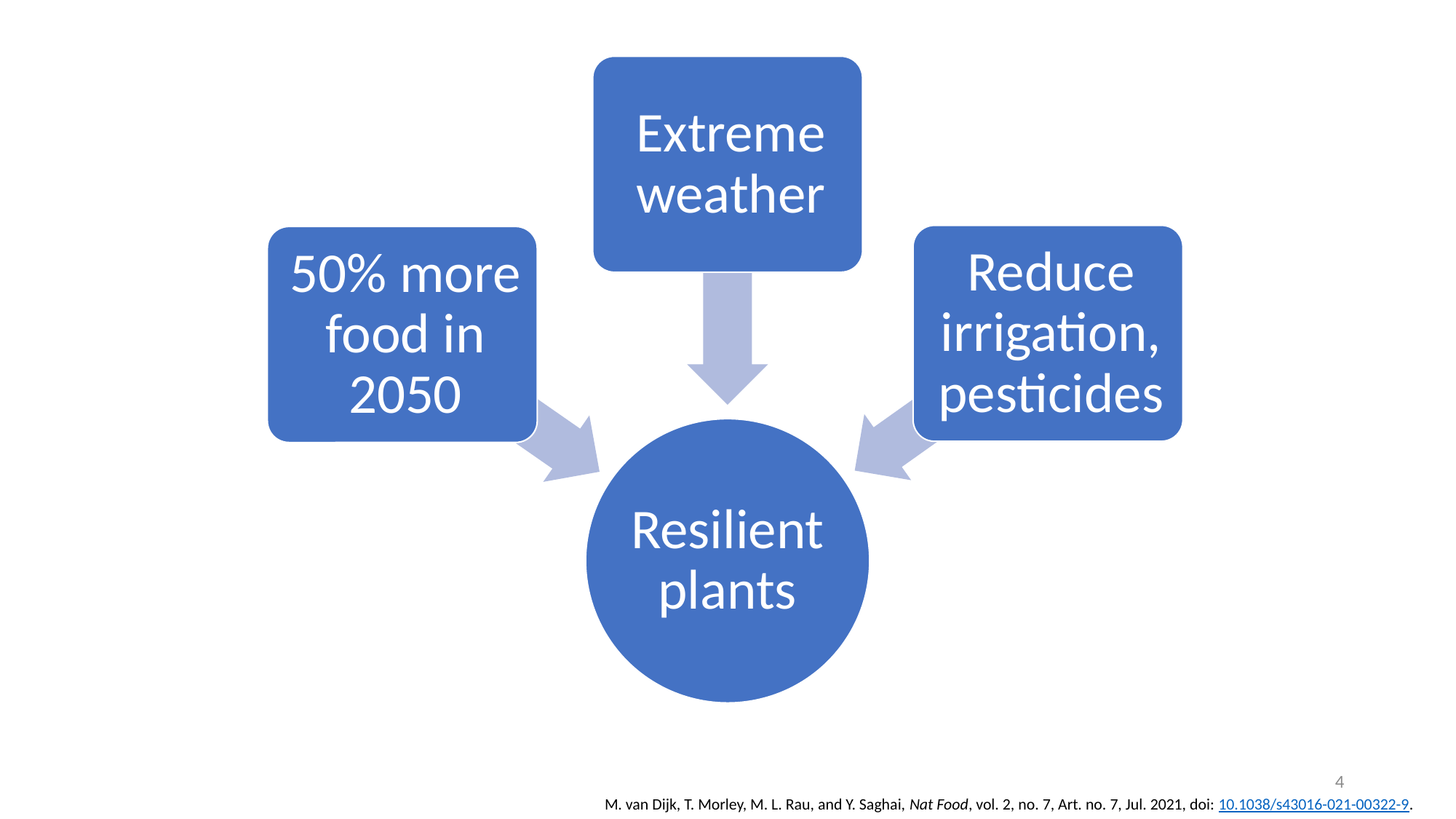

Resilient plants
Reduce irrigation, pesticides
Extreme weather
50% more food in 2050
4
M. van Dijk, T. Morley, M. L. Rau, and Y. Saghai, Nat Food, vol. 2, no. 7, Art. no. 7, Jul. 2021, doi: 10.1038/s43016-021-00322-9.